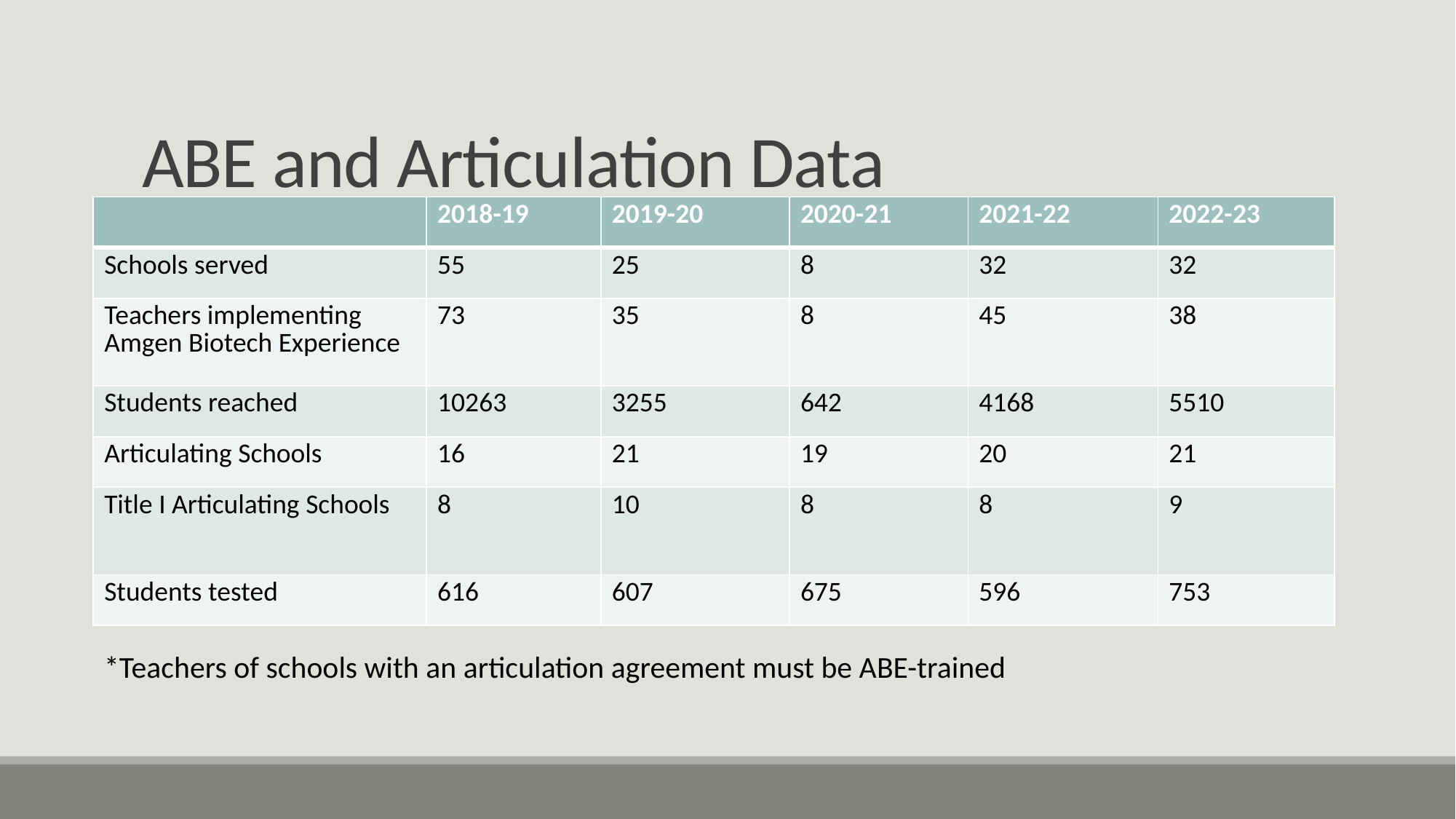

# ABE and Articulation Data
|  | 2018-19 | 2019-20 | 2020-21 | 2021-22 | 2022-23 |
| --- | --- | --- | --- | --- | --- |
| Schools served | 55 | 25 | 8 | 32 | 32 |
| Teachers implementing Amgen Biotech Experience | 73 | 35 | 8 | 45 | 38 |
| Students reached | 10263 | 3255 | 642 | 4168 | 5510 |
| Articulating Schools | 16 | 21 | 19 | 20 | 21 |
| Title I Articulating Schools | 8 | 10 | 8 | 8 | 9 |
| Students tested | 616 | 607 | 675 | 596 | 753 |
*Teachers of schools with an articulation agreement must be ABE-trained